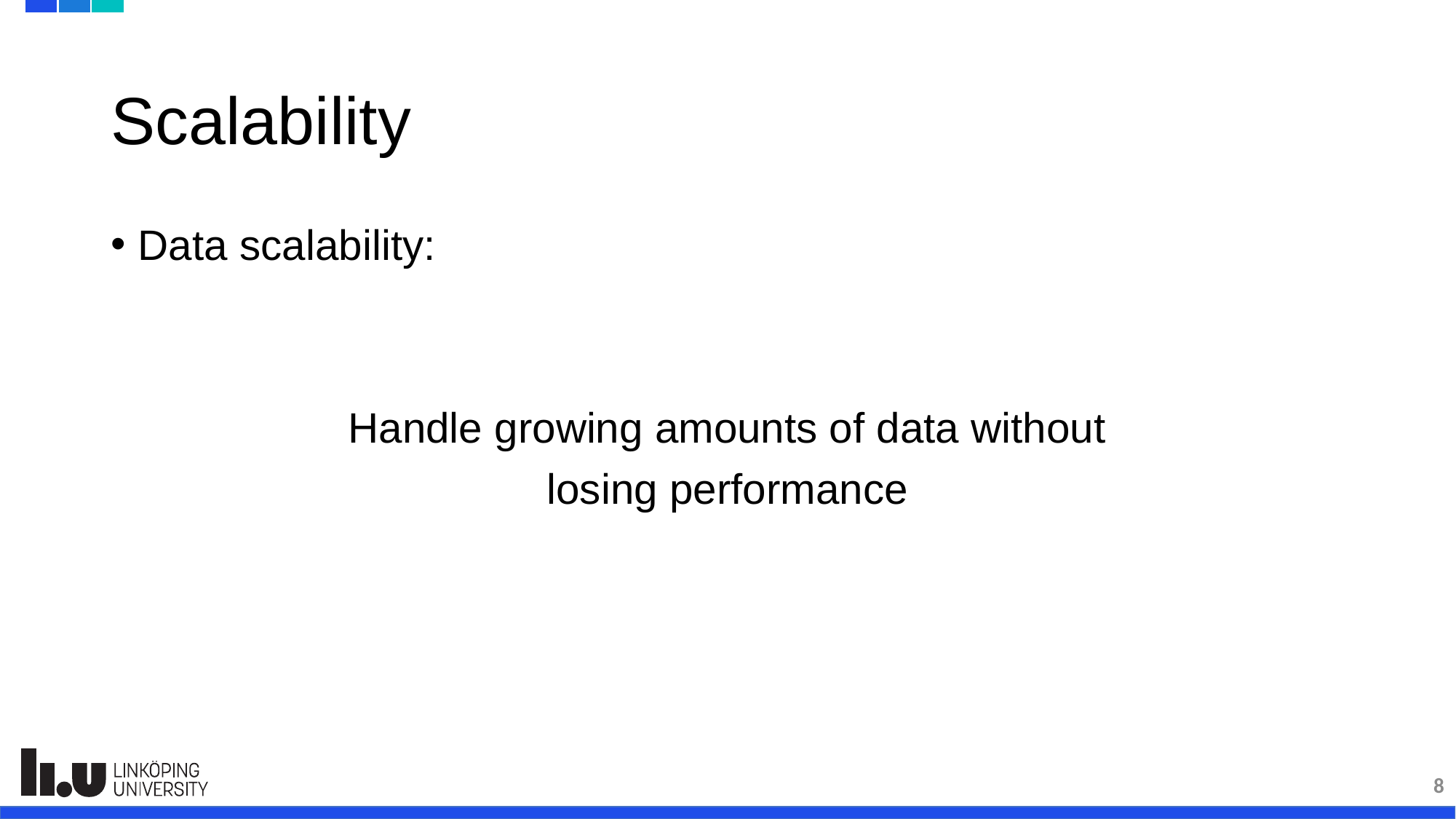

# Scalability
Data scalability:

Handle growing amounts of data without
losing performance
8